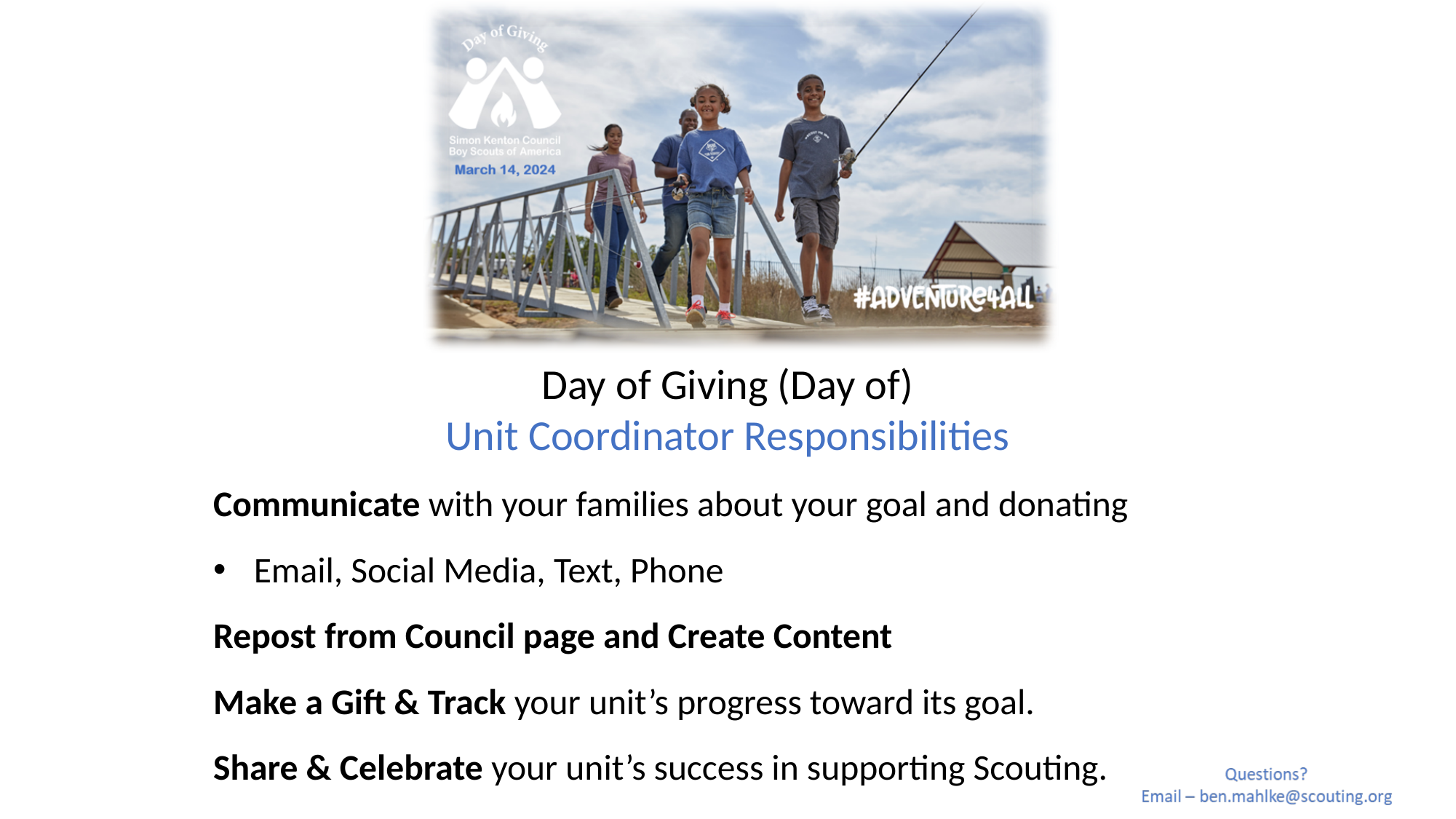

Day of Giving (Day of)
Unit Coordinator Responsibilities
Communicate with your families about your goal and donating
Email, Social Media, Text, Phone
Repost from Council page and Create Content
Make a Gift & Track your unit’s progress toward its goal.
Share & Celebrate your unit’s success in supporting Scouting.